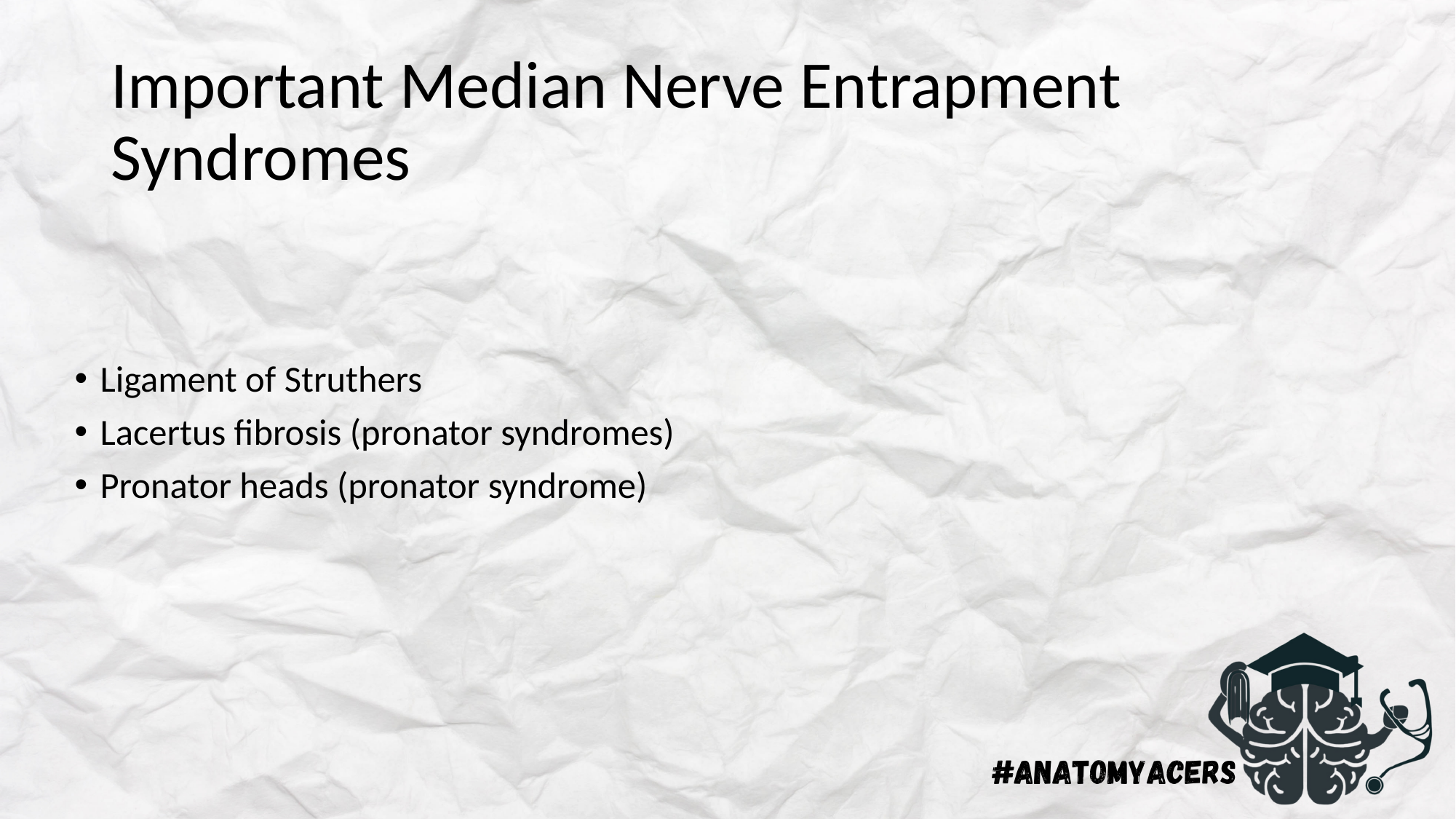

# Important Median Nerve Entrapment Syndromes

Ligament of Struthers
Lacertus fibrosis (pronator syndromes)
Pronator heads (pronator syndrome)